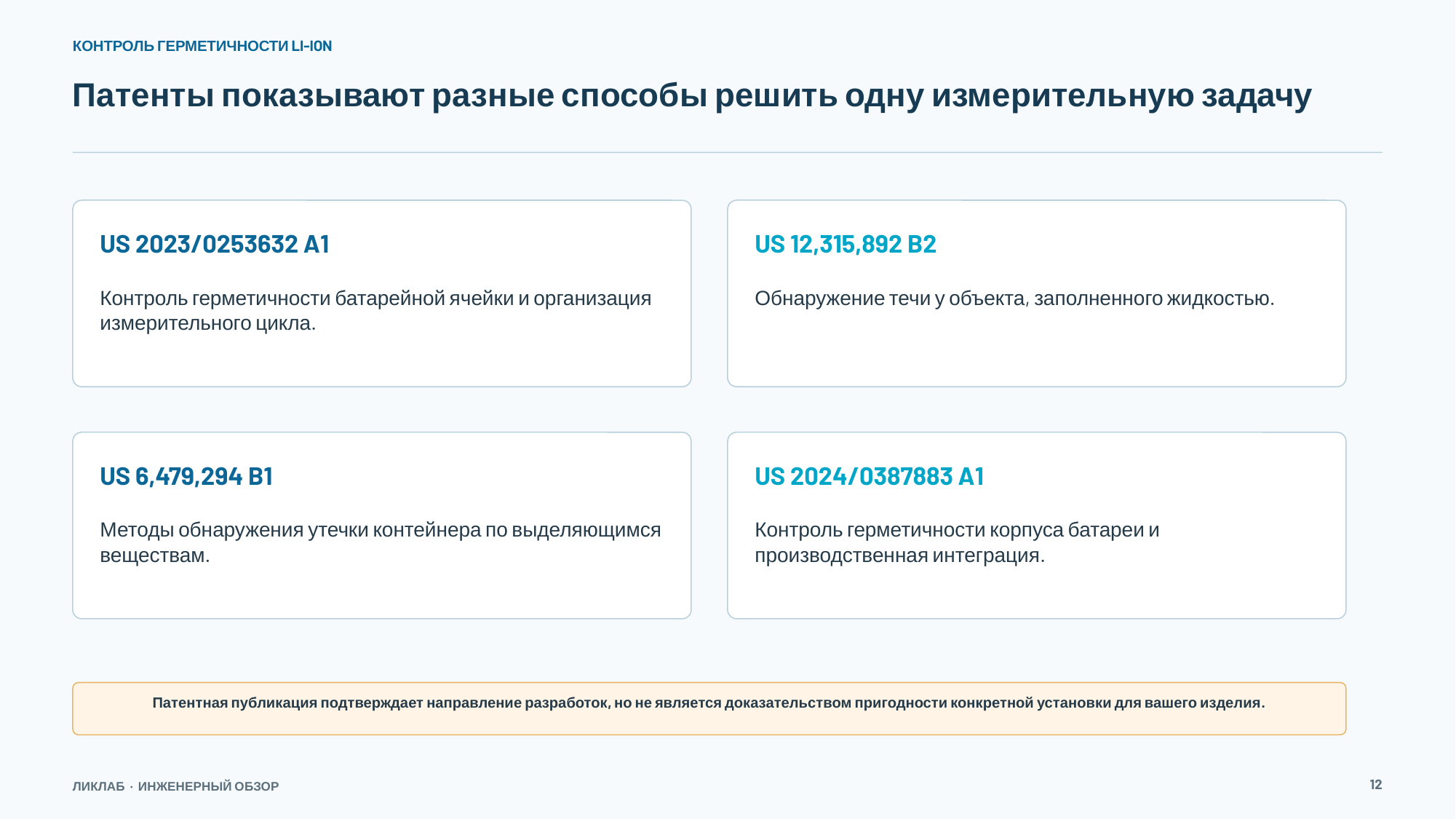

КОНТРОЛЬ ГЕРМЕТИЧНОСТИ LI-ION
Патенты показывают разные способы решить одну измерительную задачу

US 2023/0253632 A1
US 12,315,892 B2
Контроль герметичности батарейной ячейки и организация измерительного цикла.
Обнаружение течи у объекта, заполненного жидкостью.

US 6,479,294 B1
US 2024/0387883 A1
Методы обнаружения утечки контейнера по выделяющимся веществам.
Контроль герметичности корпуса батареи и производственная интеграция.

Патентная публикация подтверждает направление разработок, но не является доказательством пригодности конкретной установки для вашего изделия.
12
ЛИКЛАБ  ·  ИНЖЕНЕРНЫЙ ОБЗОР